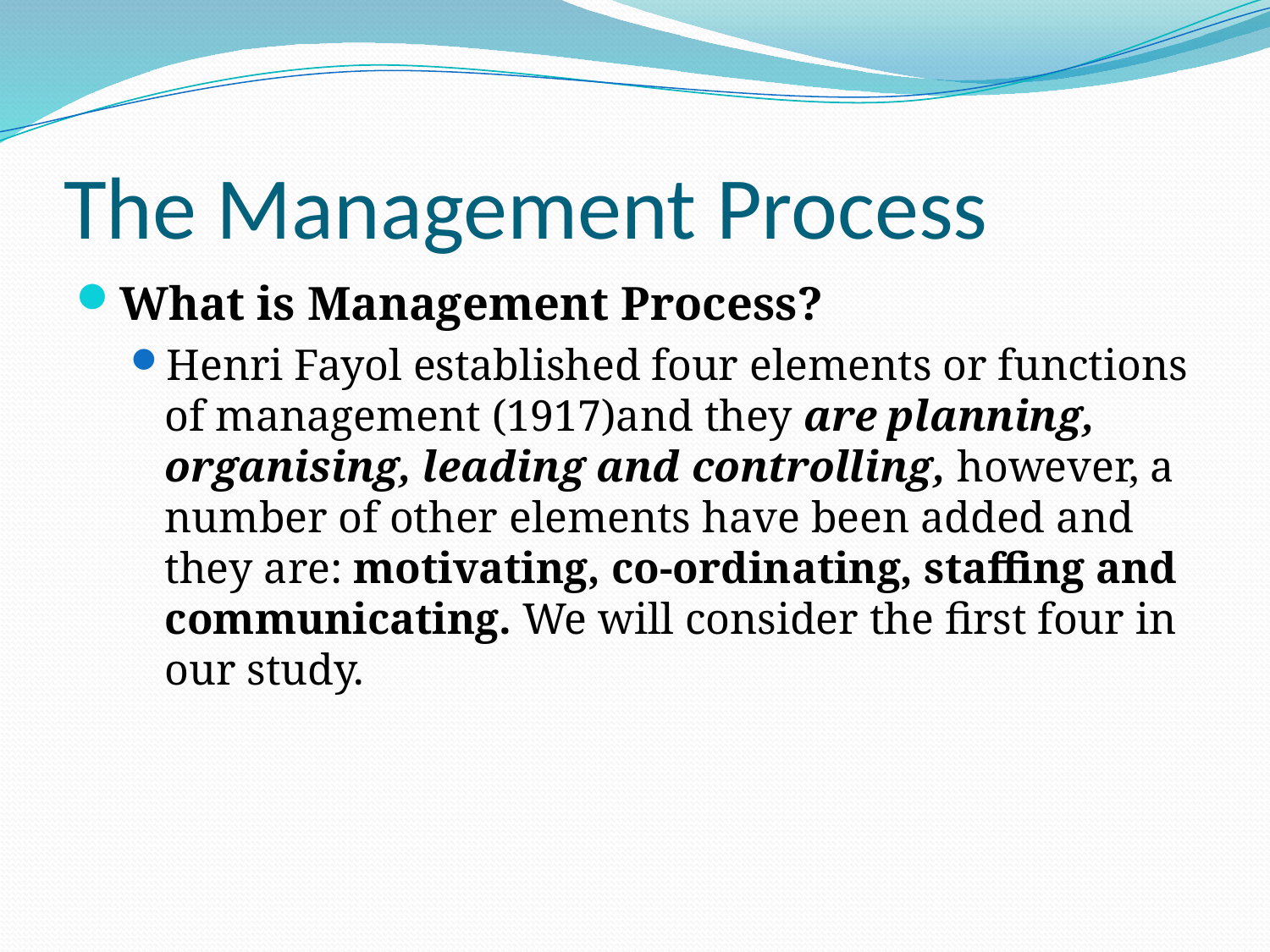

# The Management Process
What is Management Process?
Henri Fayol established four elements or functions of management (1917)and they are planning, organising, leading and controlling, however, a number of other elements have been added and they are: motivating, co-ordinating, staffing and communicating. We will consider the first four in our study.